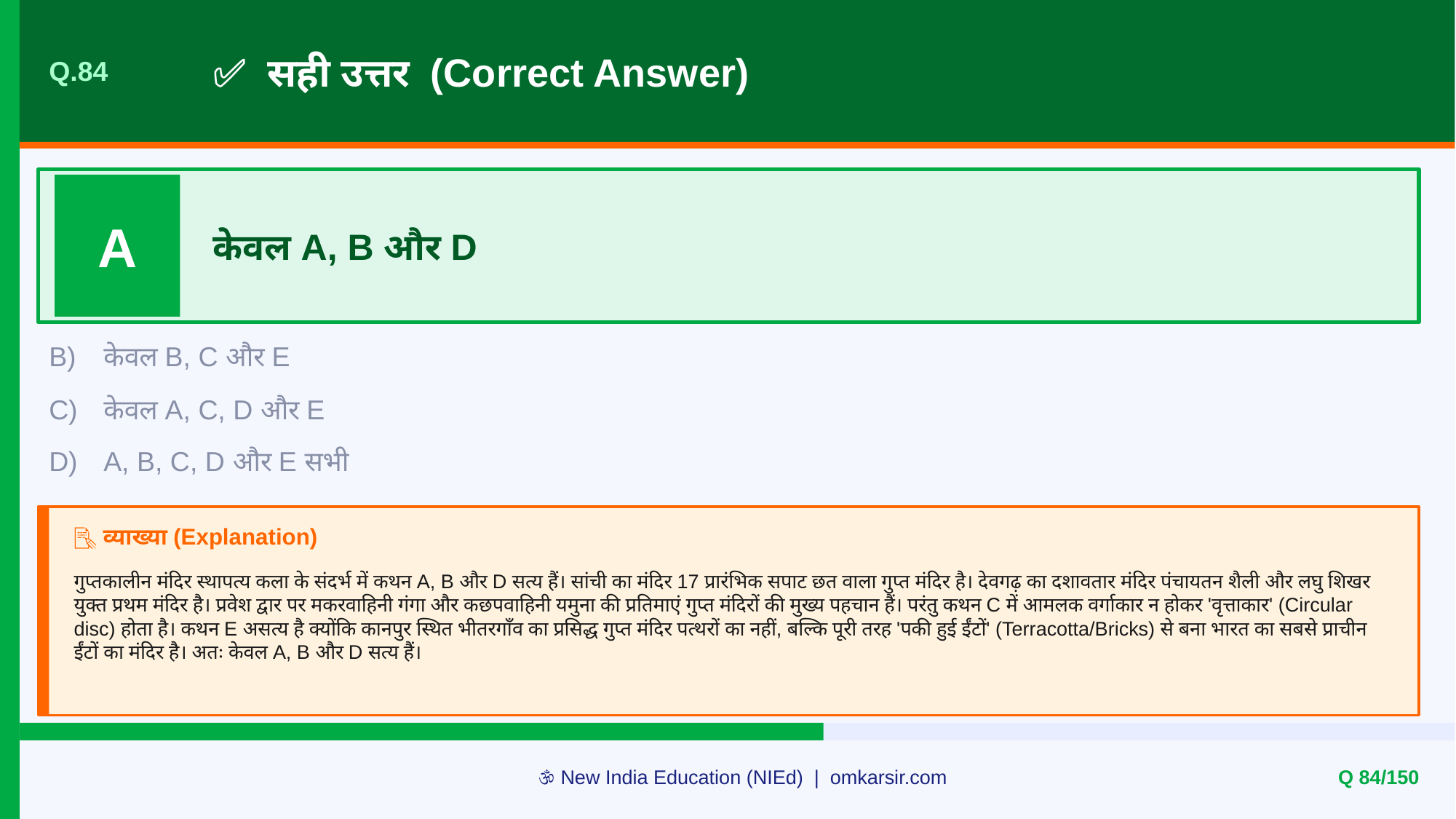

✅  सही उत्तर  (Correct Answer)
Q.84

A
केवल A, B और D
B)
केवल B, C और E
C)
केवल A, C, D और E
D)
A, B, C, D और E सभी

📝 व्याख्या (Explanation)
गुप्तकालीन मंदिर स्थापत्य कला के संदर्भ में कथन A, B और D सत्य हैं। सांची का मंदिर 17 प्रारंभिक सपाट छत वाला गुप्त मंदिर है। देवगढ़ का दशावतार मंदिर पंचायतन शैली और लघु शिखर युक्त प्रथम मंदिर है। प्रवेश द्वार पर मकरवाहिनी गंगा और कछपवाहिनी यमुना की प्रतिमाएं गुप्त मंदिरों की मुख्य पहचान हैं। परंतु कथन C में आमलक वर्गाकार न होकर 'वृत्ताकार' (Circular disc) होता है। कथन E असत्य है क्योंकि कानपुर स्थित भीतरगाँव का प्रसिद्ध गुप्त मंदिर पत्थरों का नहीं, बल्कि पूरी तरह 'पकी हुई ईंटों' (Terracotta/Bricks) से बना भारत का सबसे प्राचीन ईंटों का मंदिर है। अतः केवल A, B और D सत्य हैं।

🕉️ New India Education (NIEd)  |  omkarsir.com
Q 84/150